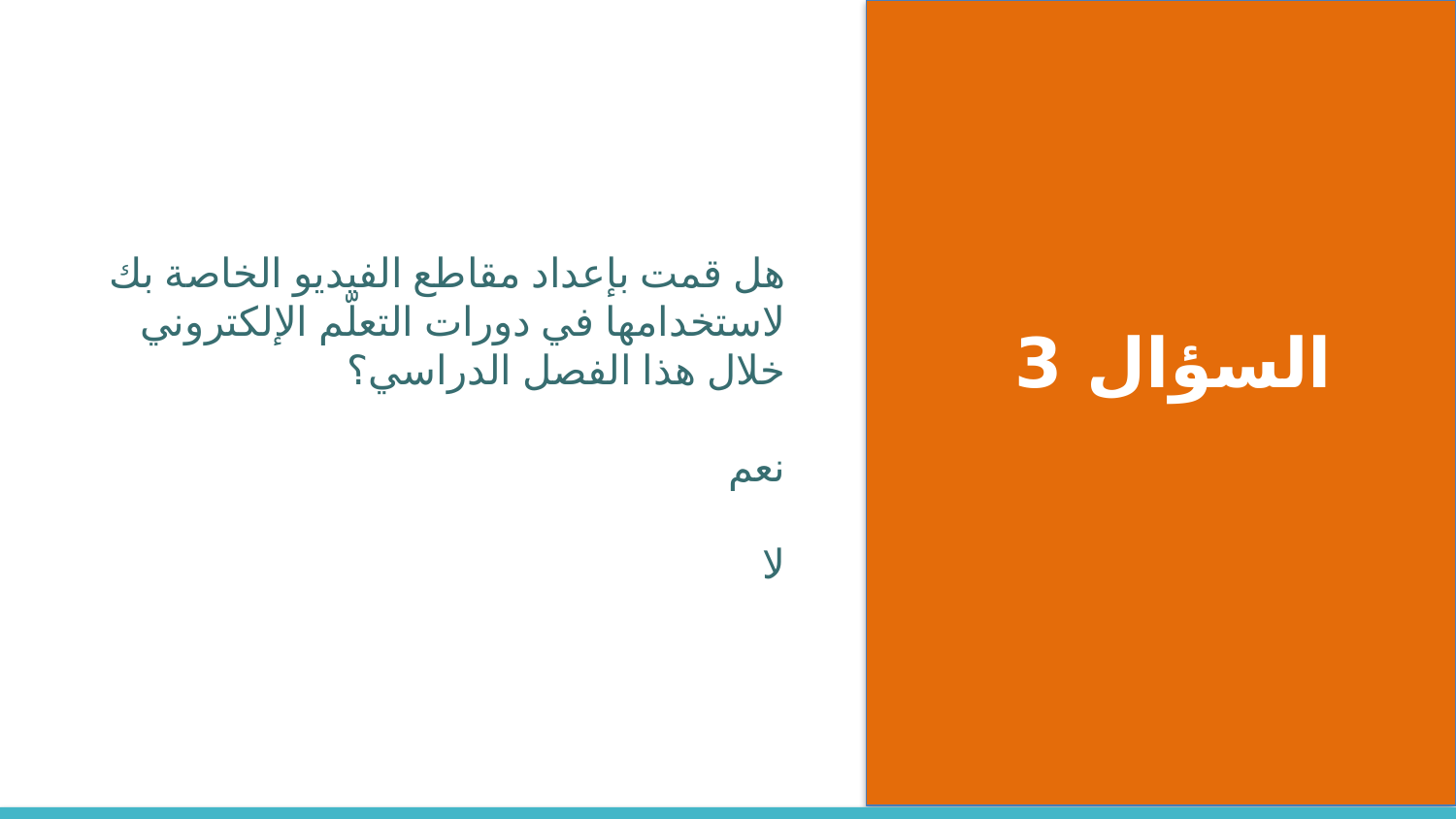

هل قمت بإعداد مقاطع الفيديو الخاصة بك لاستخدامها في دورات التعلّم الإلكتروني خلال هذا الفصل الدراسي؟

نعم

لا
السؤال 3